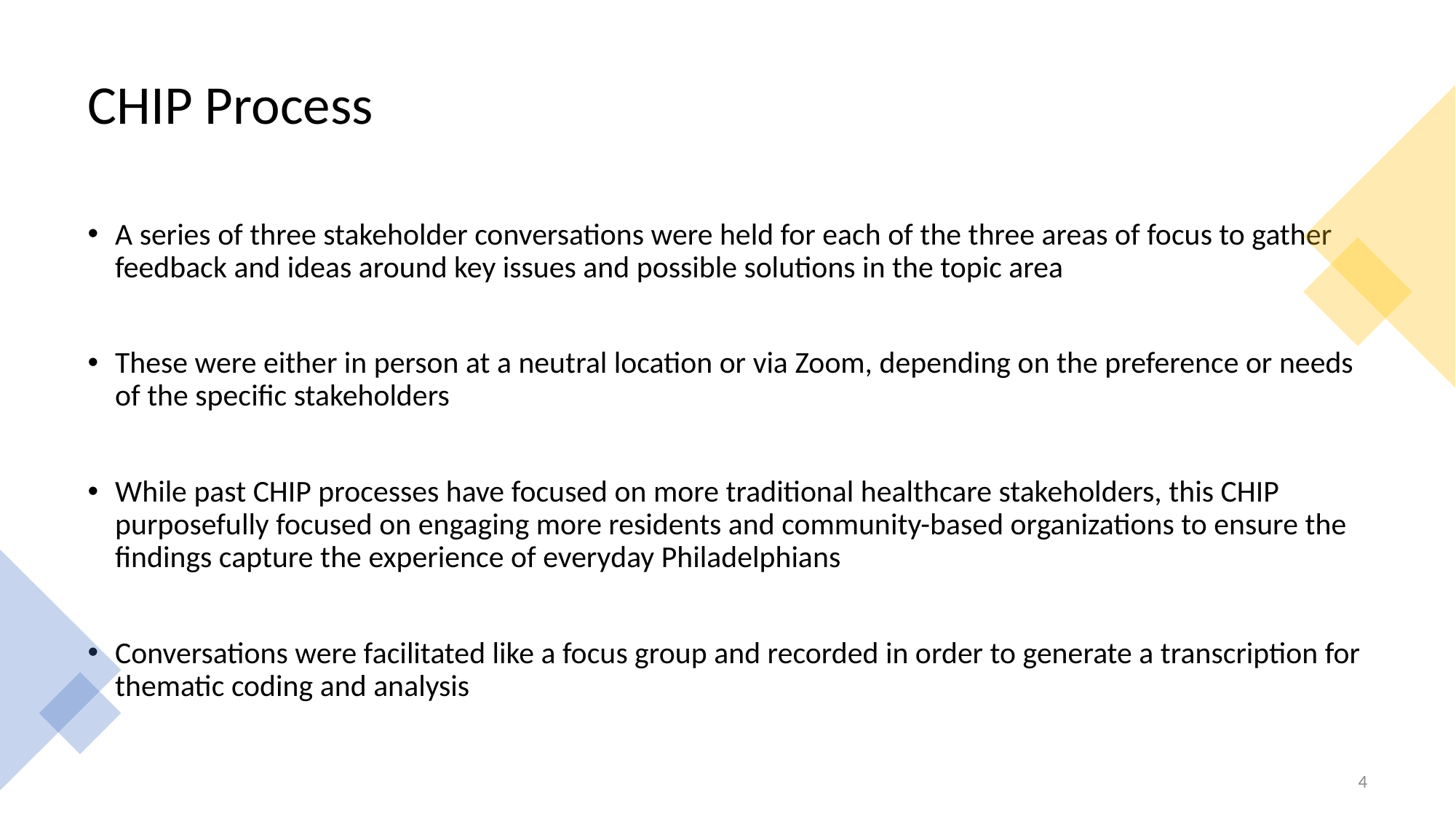

# CHIP Process

A series of three stakeholder conversations were held for each of the three areas of focus to gather feedback and ideas around key issues and possible solutions in the topic area

These were either in person at a neutral location or via Zoom, depending on the preference or needs of the specific stakeholders

While past CHIP processes have focused on more traditional healthcare stakeholders, this CHIP purposefully focused on engaging more residents and community-based organizations to ensure the findings capture the experience of everyday Philadelphians

Conversations were facilitated like a focus group and recorded in order to generate a transcription for thematic coding and analysis

4